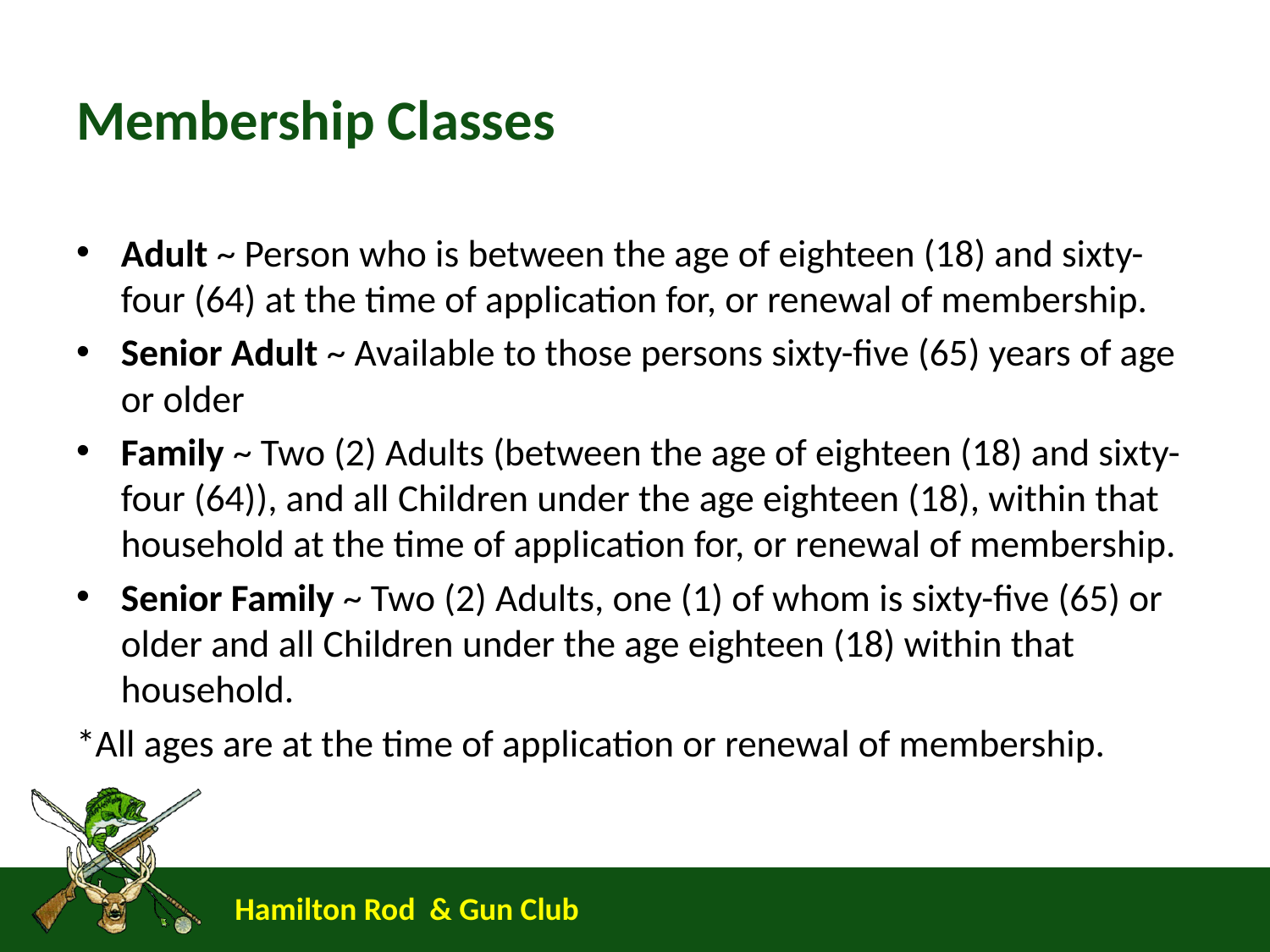

# Membership Classes
Adult ~ Person who is between the age of eighteen (18) and sixty-four (64) at the time of application for, or renewal of membership.
Senior Adult ~ Available to those persons sixty-five (65) years of age or older
Family ~ Two (2) Adults (between the age of eighteen (18) and sixty-four (64)), and all Children under the age eighteen (18), within that household at the time of application for, or renewal of membership.
Senior Family ~ Two (2) Adults, one (1) of whom is sixty-five (65) or older and all Children under the age eighteen (18) within that household.
*All ages are at the time of application or renewal of membership.